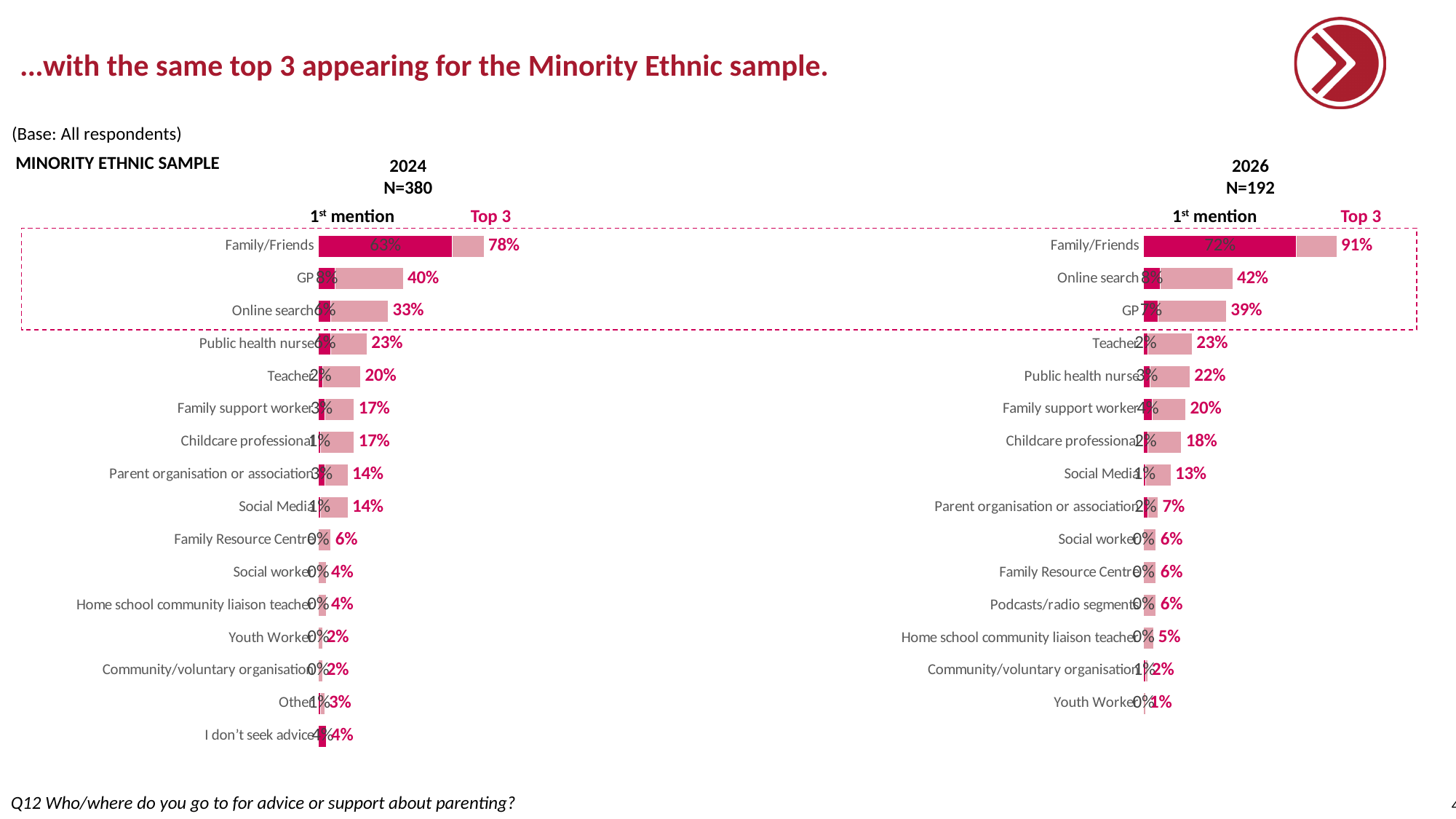

# …with the same top 3 appearing for the Minority Ethnic sample.
(Base: All respondents)
MINORITY ETHNIC SAMPLE
2024
N=380
2026
N=192
1st mention
Top 3
1st mention
Top 3

### Chart

| Category | 1st  | Diff between 1st and top 3 | #REF! |
|---|---|---|---|
| Family/Friends | 0.63 | 0.15 | 0.78 |
| GP | 0.08 | 0.32 | 0.4 |
| Online search | 0.06 | 0.27 | 0.33 |
| Public health nurse | 0.06 | 0.17 | 0.23 |
| Teacher | 0.02 | 0.18 | 0.2 |
| Family support worker | 0.03 | 0.14 | 0.17 |
| Childcare professional | 0.01 | 0.16 | 0.17 |
| Parent organisation or association | 0.03 | 0.11 | 0.14 |
| Social Media | 0.01 | 0.13 | 0.14 |
| Family Resource Centre | 0.0 | 0.06 | 0.06 |
| Social worker | 0.0 | 0.04 | 0.04 |
| Home school community liaison teacher | 0.0 | 0.04 | 0.04 |
| Youth Worker | 0.0 | 0.02 | 0.02 |
| Community/voluntary organisation | 0.0 | 0.02 | 0.02 |
| Other | 0.01 | 0.02 | 0.03 |
| I don’t seek advice | 0.04 | 0.0 | 0.04 |

### Chart

| Category | 1st  | Diff between 1st and top 3 | #REF! |
|---|---|---|---|
| Family/Friends | 0.72 | 0.19000000000000006 | 0.91 |
| Online search | 0.08 | 0.33999999999999997 | 0.42 |
| GP | 0.07 | 0.32 | 0.39 |
| Teacher | 0.02 | 0.21000000000000002 | 0.23 |
| Public health nurse | 0.03 | 0.19 | 0.22 |
| Family support worker | 0.04 | 0.16 | 0.2 |
| Childcare professional | 0.02 | 0.16 | 0.18 |
| Social Media | 0.01 | 0.12000000000000001 | 0.13 |
| Parent organisation or association | 0.02 | 0.05 | 0.07 |
| Social worker | 0.0 | 0.06 | 0.06 |
| Family Resource Centre | 0.0 | 0.06 | 0.06 |
| Podcasts/radio segments | 0.0 | 0.06 | 0.06 |
| Home school community liaison teacher | 0.0 | 0.05 | 0.05 |
| Community/voluntary organisation | 0.01 | 0.01 | 0.02 |
| Youth Worker | 0.0 | 0.01 | 0.01 |
Q12 Who/where do you go to for advice or support about parenting?